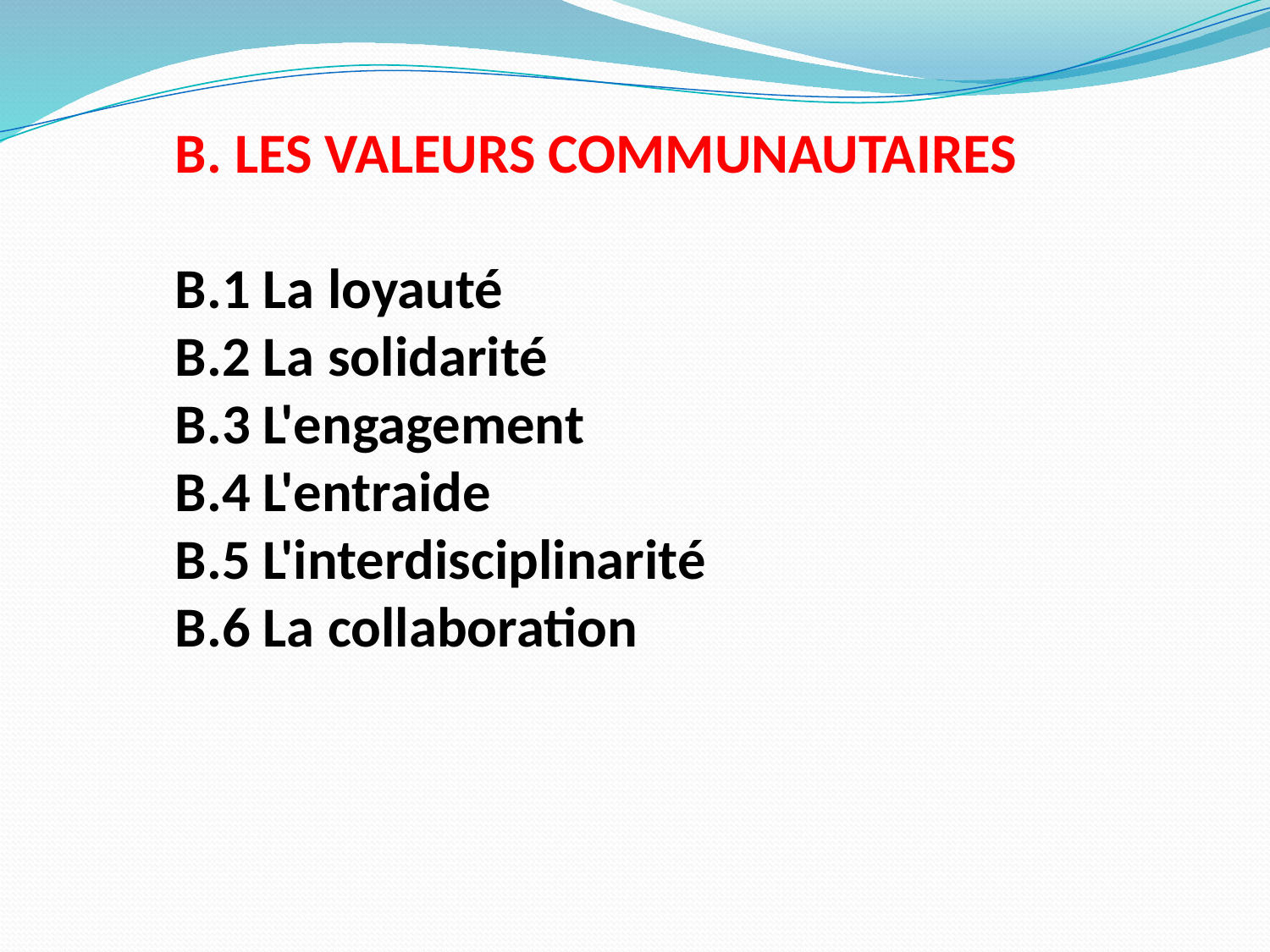

B. LES VALEURS COMMUNAUTAIRES

B.1 La loyauté
B.2 La solidarité
B.3 L'engagement
B.4 L'entraide
B.5 L'interdisciplinarité
B.6 La collaboration